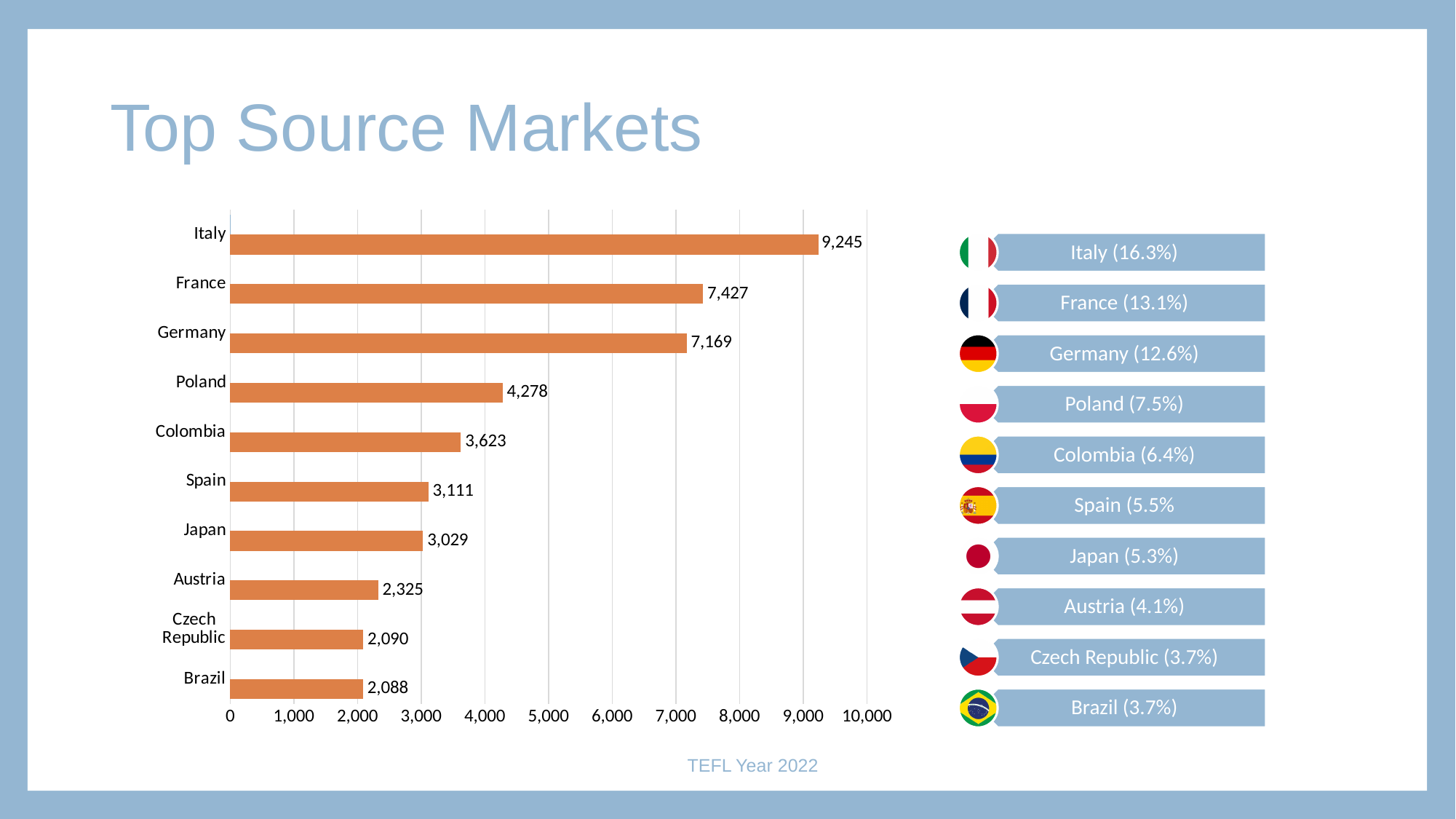

# Top Source Markets

[unsupported chart]

Italy (16.3%)
France (13.1%)
Germany (12.6%)
Poland (7.5%)
Colombia (6.4%)
Spain (5.5%
Japan (5.3%)
Austria (4.1%)
Czech Republic (3.7%)
Brazil (3.7%)
TEFL Year 2022